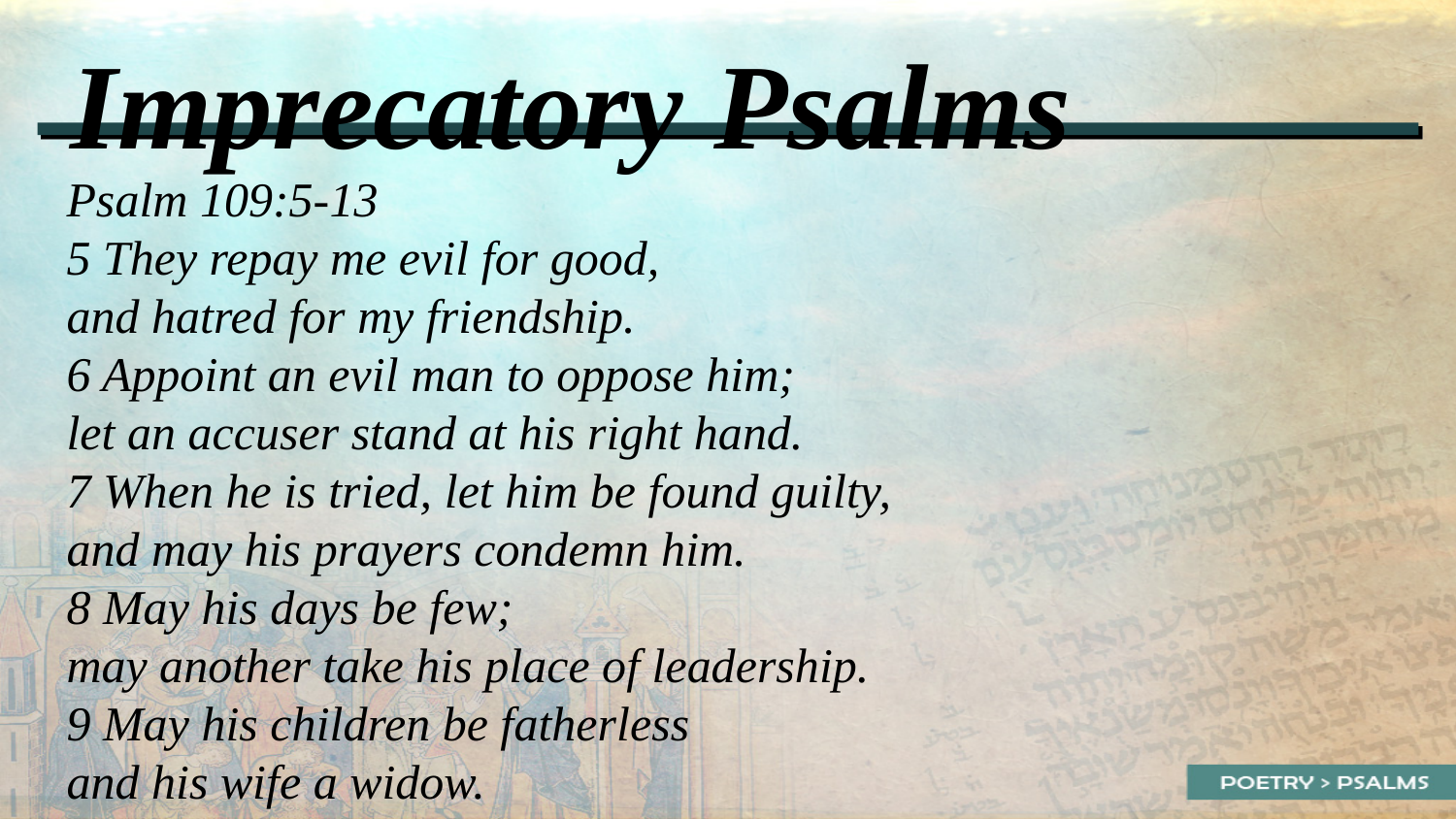

Imprecatory Psalms

Psalm 109:5-13
5 They repay me evil for good,
and hatred for my friendship.
6 Appoint an evil man to oppose him;
let an accuser stand at his right hand.
7 When he is tried, let him be found guilty,
and may his prayers condemn him.
8 May his days be few;
may another take his place of leadership.
9 May his children be fatherless
and his wife a widow.
10 May his children be wandering beggars;
may they be driven from their
ruined homes.
45